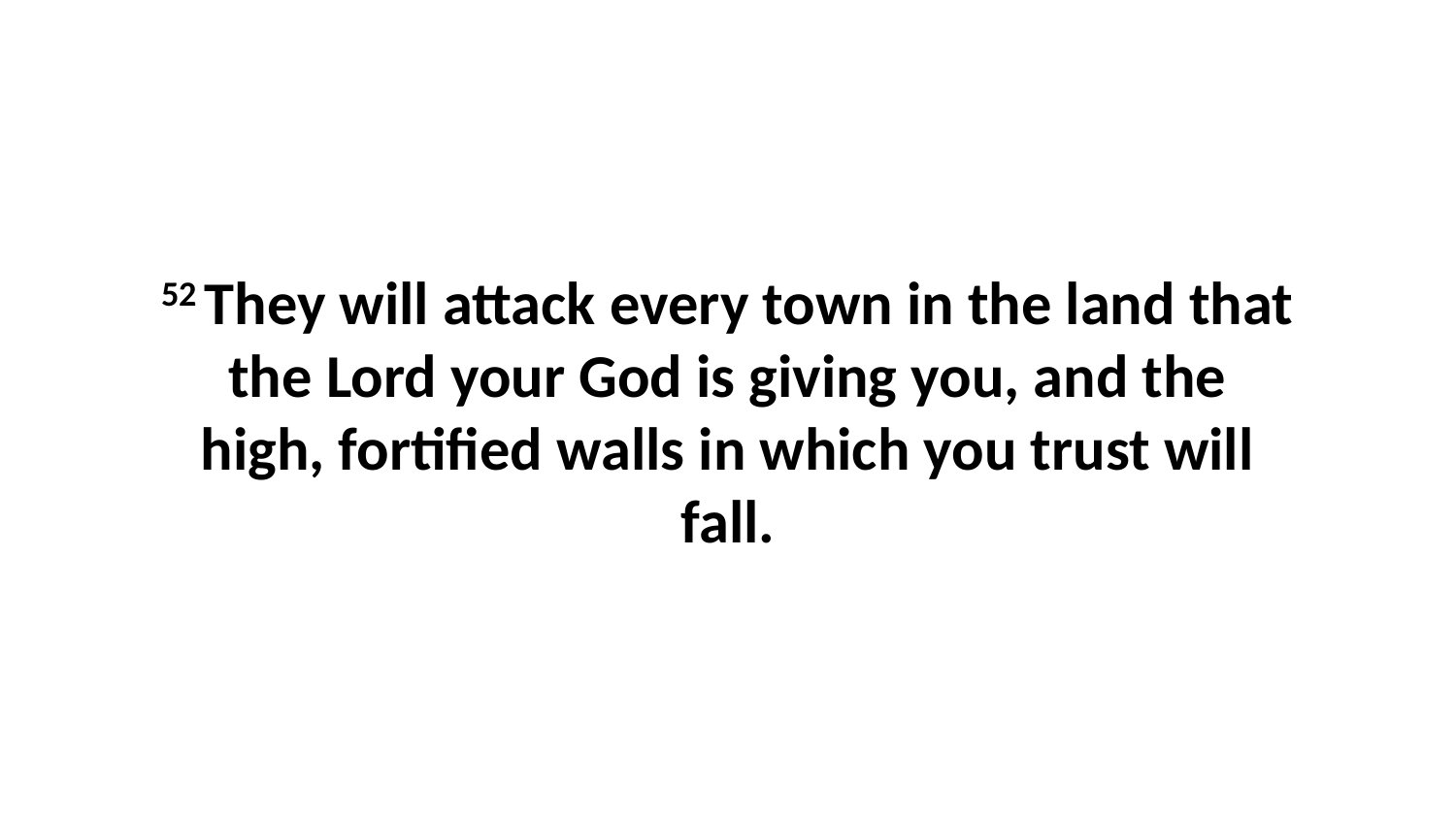

52 They will attack every town in the land that the Lord your God is giving you, and the high, fortified walls in which you trust will fall.